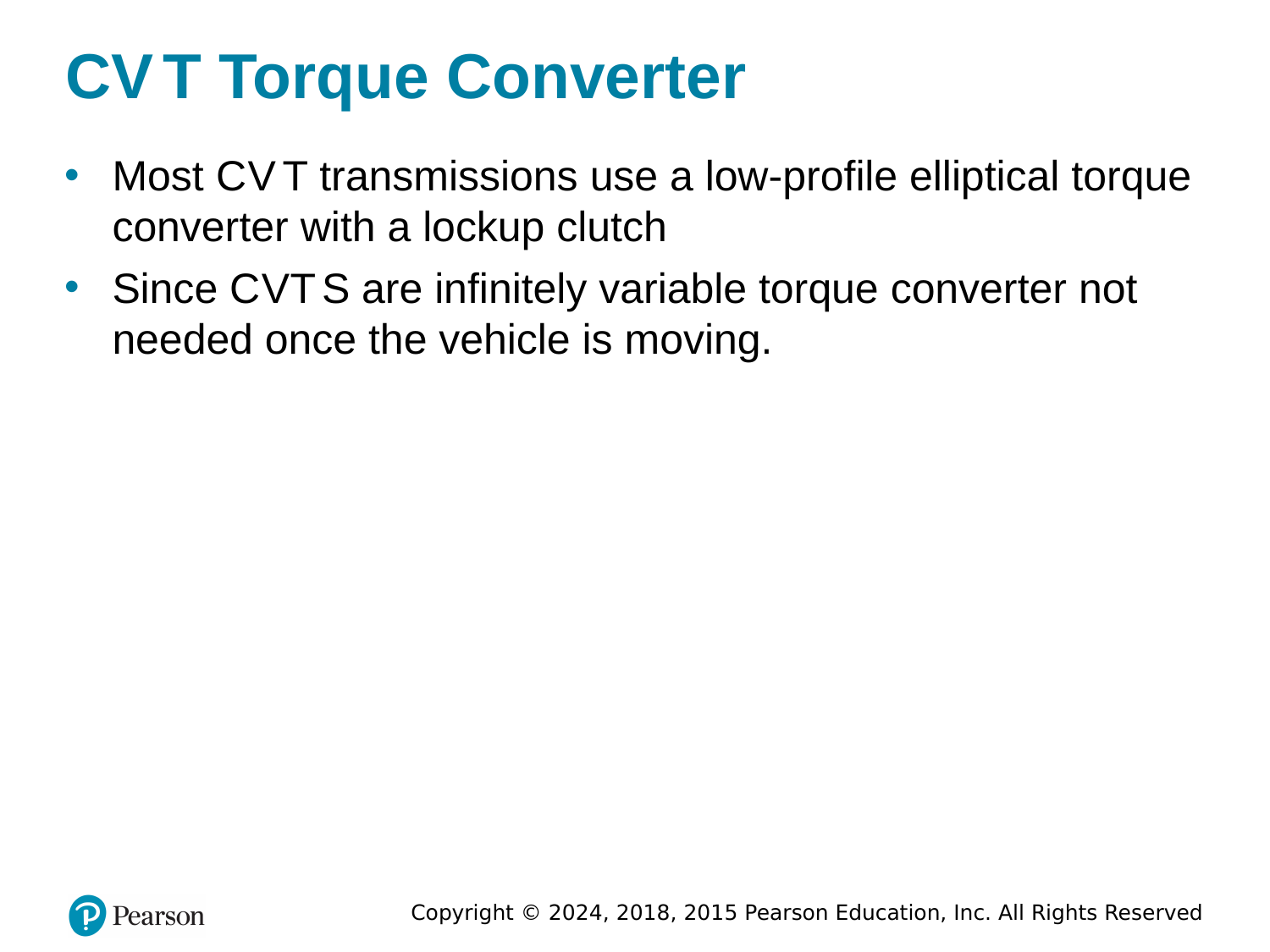

# C V T Torque Converter
Most C V T transmissions use a low-profile elliptical torque converter with a lockup clutch
Since C V T S are infinitely variable torque converter not needed once the vehicle is moving.